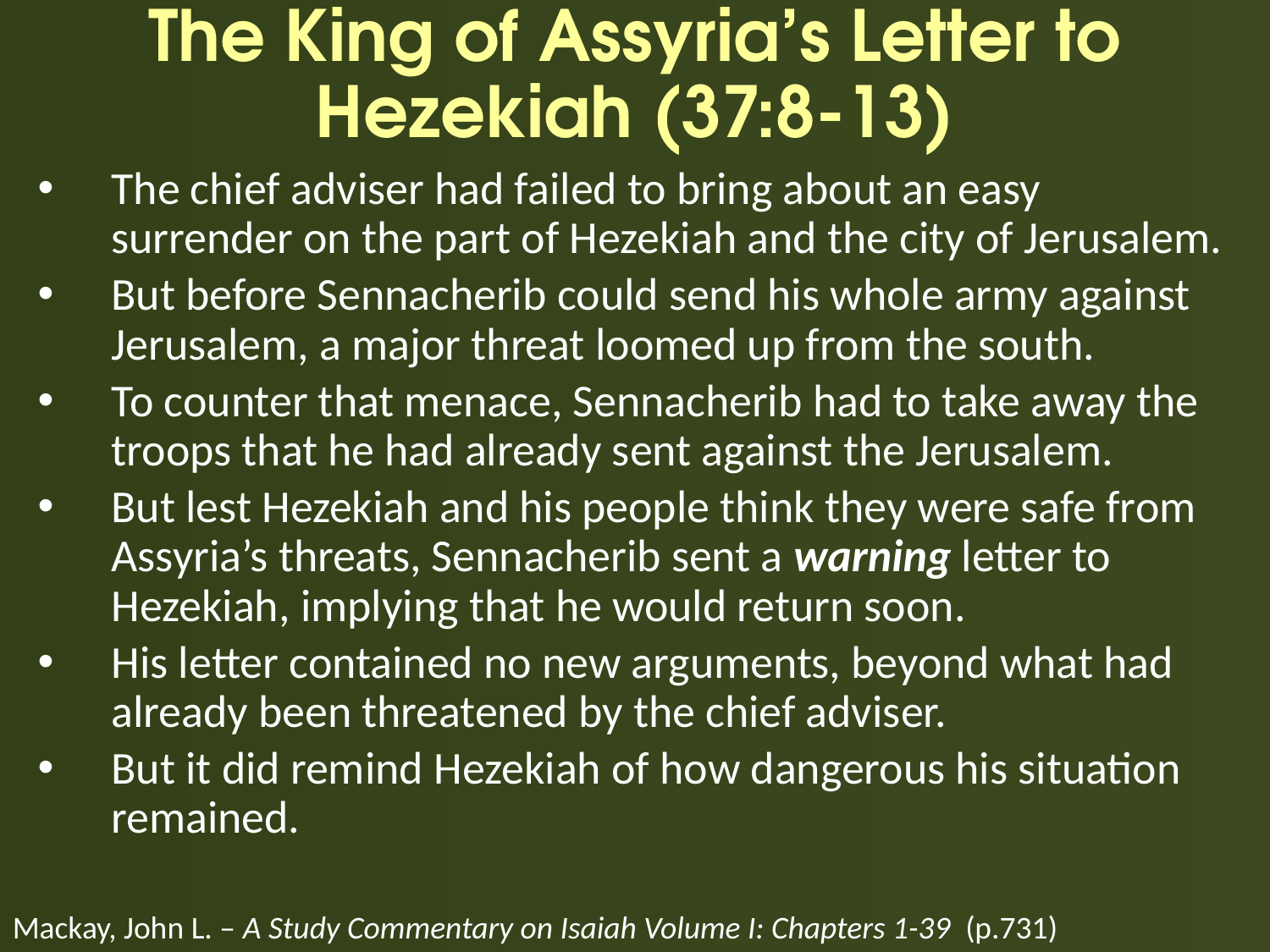

# The King of Assyria’s Letter to Hezekiah (37:8-13)
The chief adviser had failed to bring about an easy surrender on the part of Hezekiah and the city of Jerusalem.
But before Sennacherib could send his whole army against Jerusalem, a major threat loomed up from the south.
To counter that menace, Sennacherib had to take away the troops that he had already sent against the Jerusalem.
But lest Hezekiah and his people think they were safe from Assyria’s threats, Sennacherib sent a warning letter to Hezekiah, implying that he would return soon.
His letter contained no new arguments, beyond what had already been threatened by the chief adviser.
But it did remind Hezekiah of how dangerous his situation remained.

Mackay, John L. – A Study Commentary on Isaiah Volume I: Chapters 1-39  (p.731)